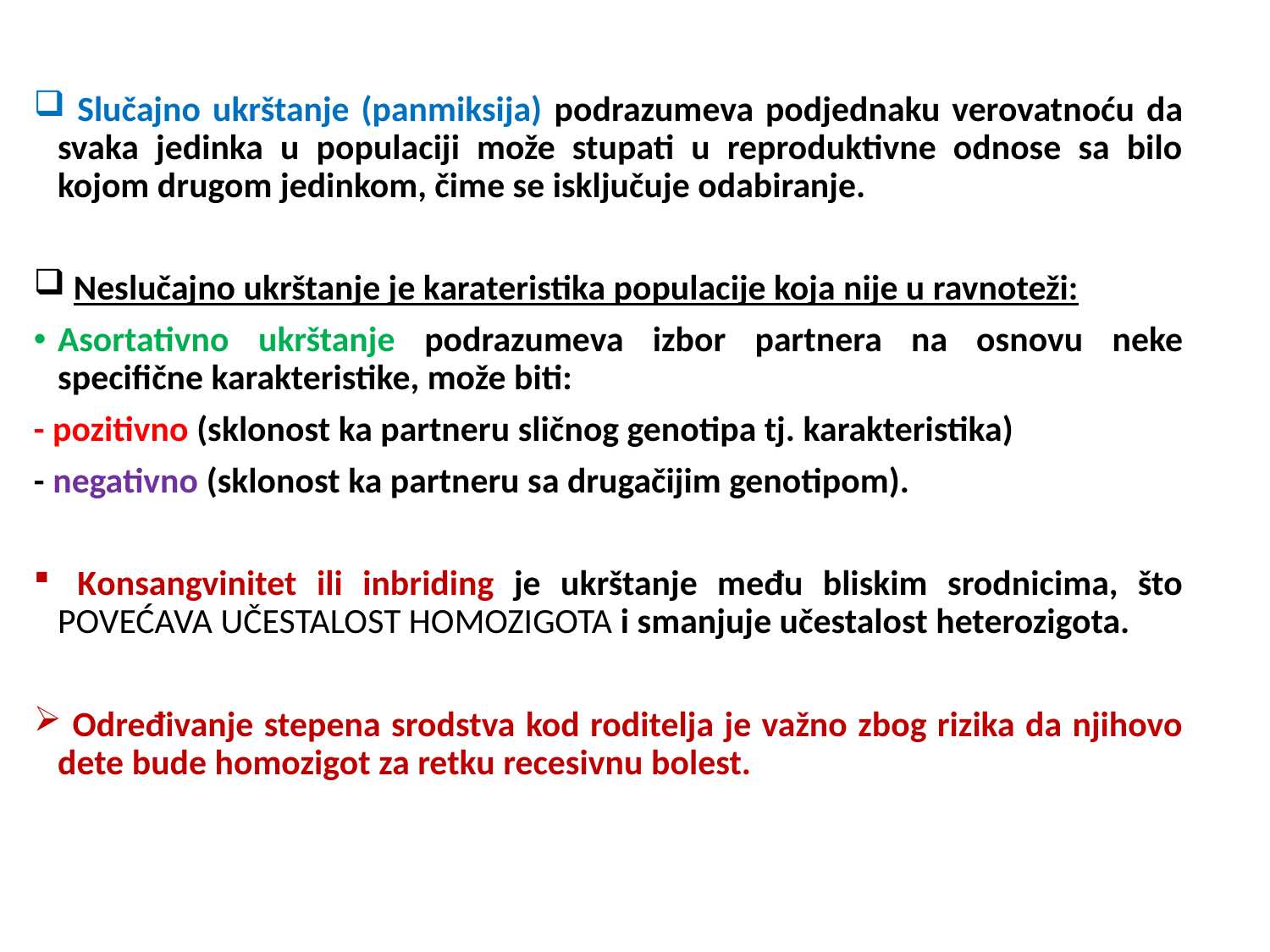

Slučajno ukrštanje (panmiksija) podrazumeva podjednaku verovatnoću da svaka jedinka u populaciji može stupati u reproduktivne odnose sa bilo kojom drugom jedinkom, čime se isključuje odabiranje.

 Neslučajno ukrštanje je karateristika populacije koja nije u ravnoteži:
Asortativno ukrštanje podrazumeva izbor partnera na osnovu neke specifične karakteristike, može biti:
- pozitivno (sklonost ka partneru sličnog genotipa tj. karakteristika)
- negativno (sklonost ka partneru sa drugačijim genotipom).

 Konsangvinitet ili inbriding je ukrštanje među bliskim srodnicima, što POVEĆAVA UČESTALOST HOMOZIGOTA i smanjuje učestalost heterozigota.

 Određivanje stepena srodstva kod roditelja je važno zbog rizika da njihovo dete bude homozigot za retku recesivnu bolest.